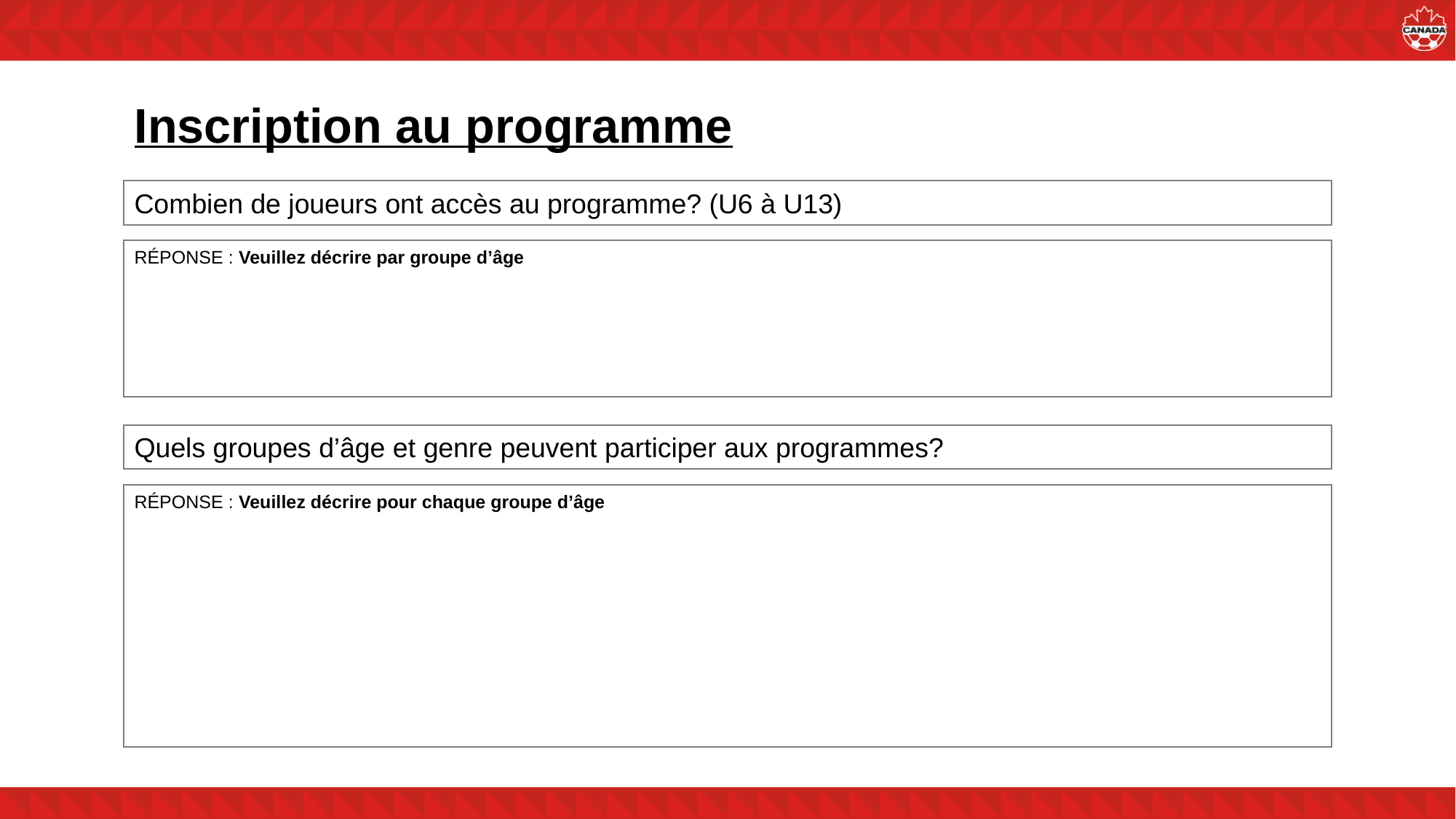

# Inscription au programme
Combien de joueurs ont accès au programme? (U6 à U13)
RÉPONSE : Veuillez décrire par groupe d’âge

Quels groupes d’âge et genre peuvent participer aux programmes?
RÉPONSE : Veuillez décrire pour chaque groupe d’âge